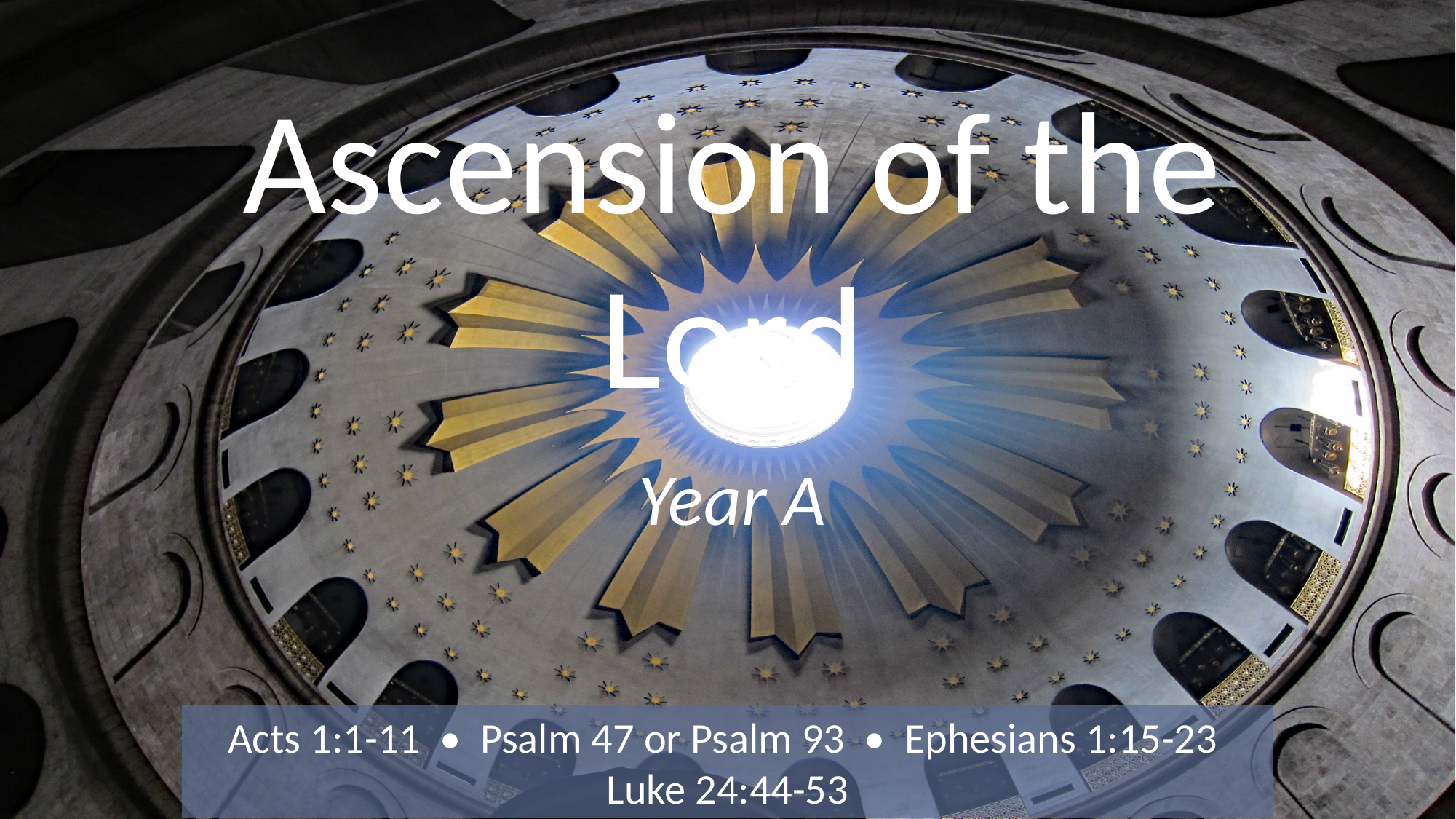

# Ascension of the Lord
Year A
Acts 1:1-11  •  Psalm 47 or Psalm 93  •  Ephesians 1:15-23  Luke 24:44-53